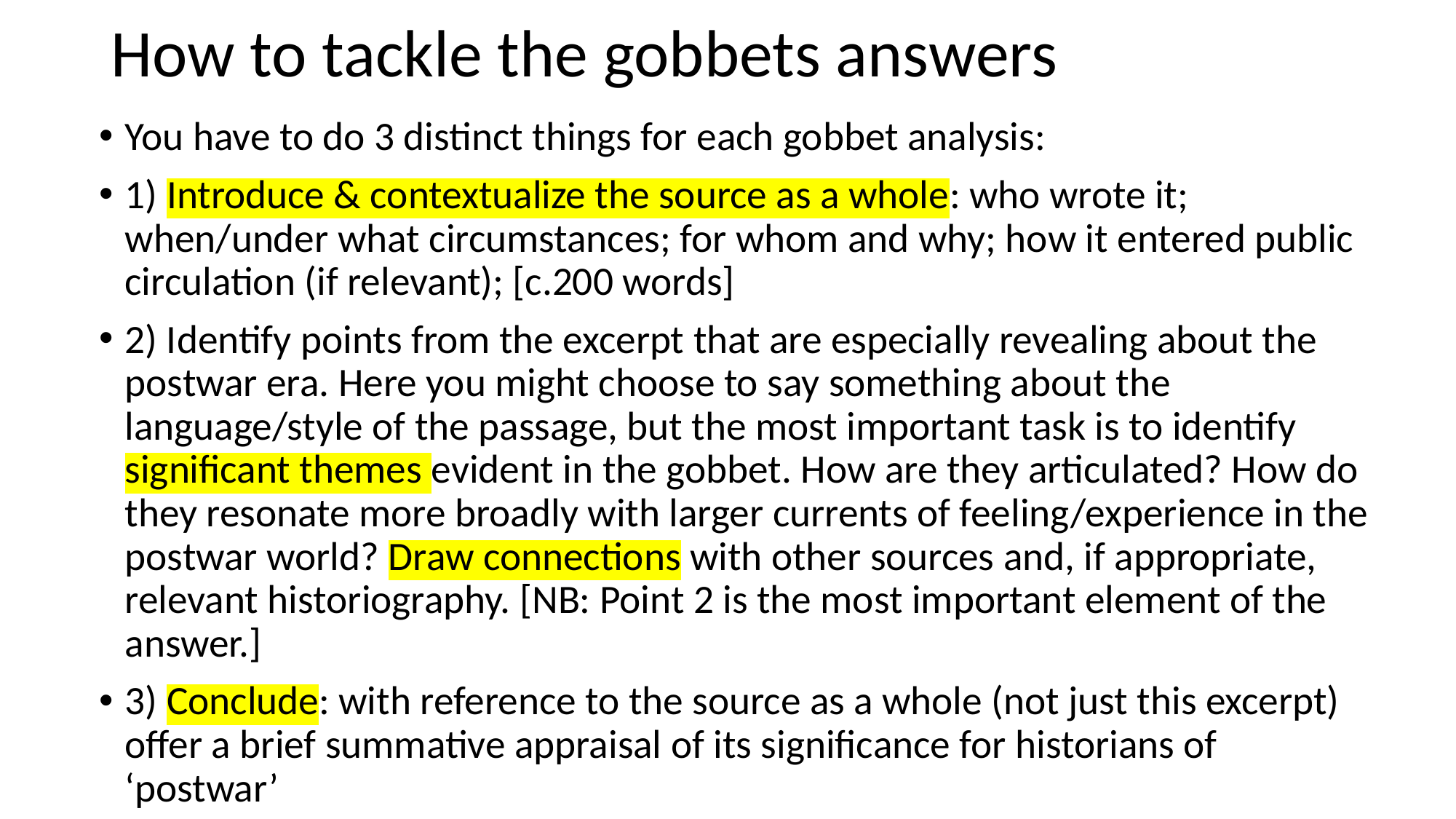

# How to tackle the gobbets answers
You have to do 3 distinct things for each gobbet analysis:
1) Introduce & contextualize the source as a whole: who wrote it; when/under what circumstances; for whom and why; how it entered public circulation (if relevant); [c.200 words]
2) Identify points from the excerpt that are especially revealing about the postwar era. Here you might choose to say something about the language/style of the passage, but the most important task is to identify significant themes evident in the gobbet. How are they articulated? How do they resonate more broadly with larger currents of feeling/experience in the postwar world? Draw connections with other sources and, if appropriate, relevant historiography. [NB: Point 2 is the most important element of the answer.]
3) Conclude: with reference to the source as a whole (not just this excerpt) offer a brief summative appraisal of its significance for historians of ‘postwar’